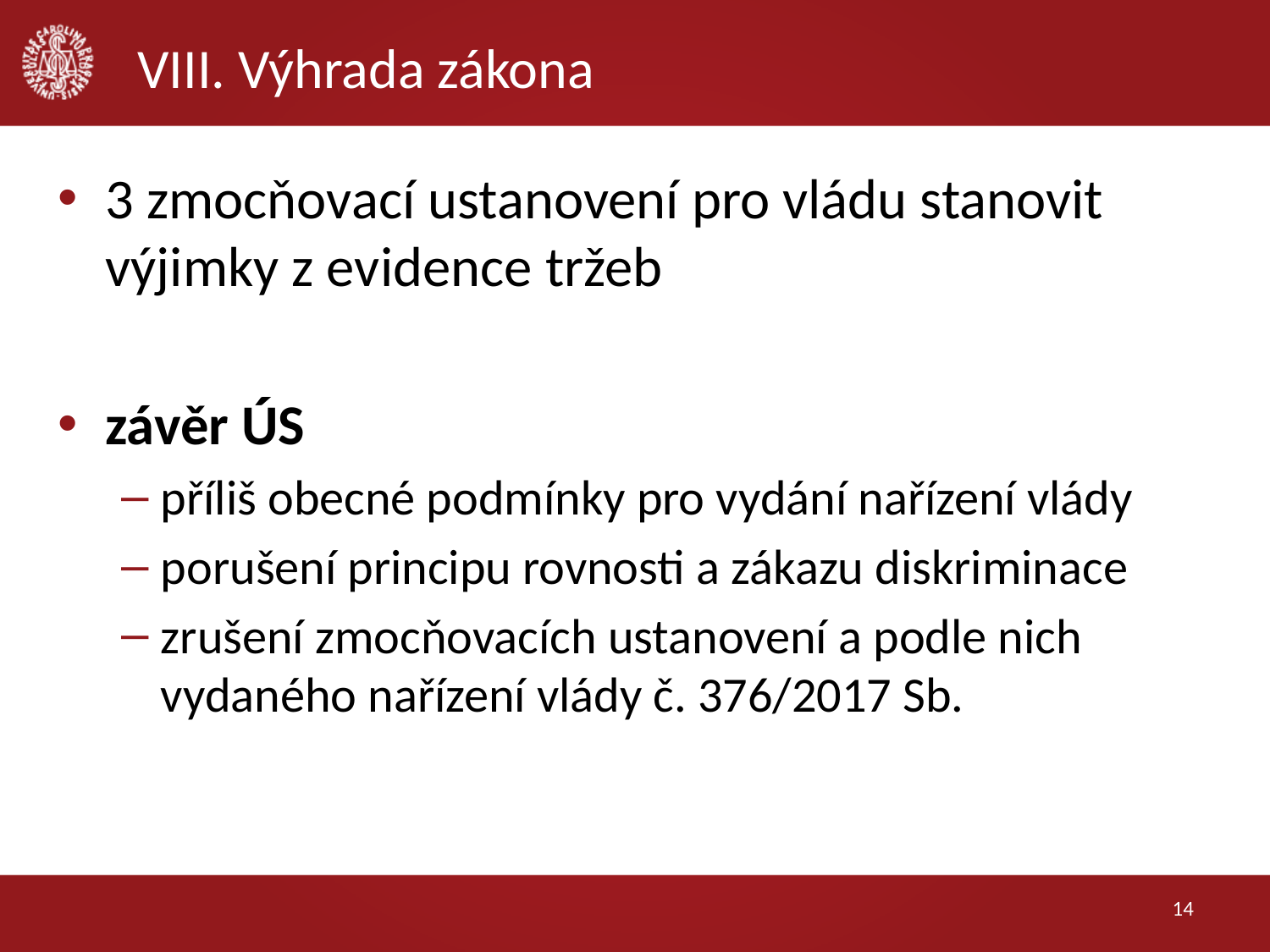

# VIII. Výhrada zákona
3 zmocňovací ustanovení pro vládu stanovit výjimky z evidence tržeb

závěr ÚS
příliš obecné podmínky pro vydání nařízení vlády
porušení principu rovnosti a zákazu diskriminace
zrušení zmocňovacích ustanovení a podle nich vydaného nařízení vlády č. 376/2017 Sb.

14